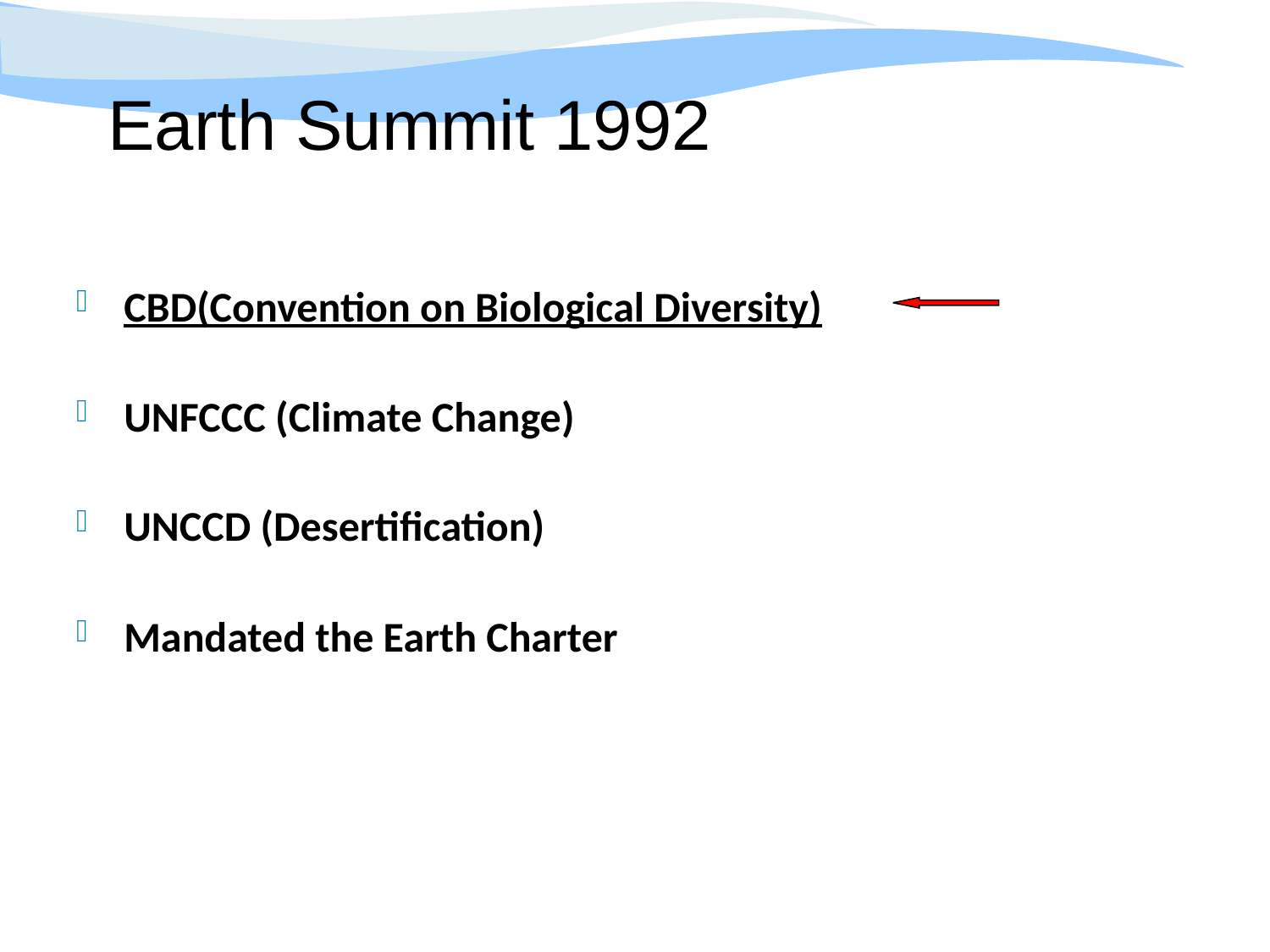

# Earth Summit 1992
CBD(Convention on Biological Diversity)
UNFCCC (Climate Change)
UNCCD (Desertification)
Mandated the Earth Charter